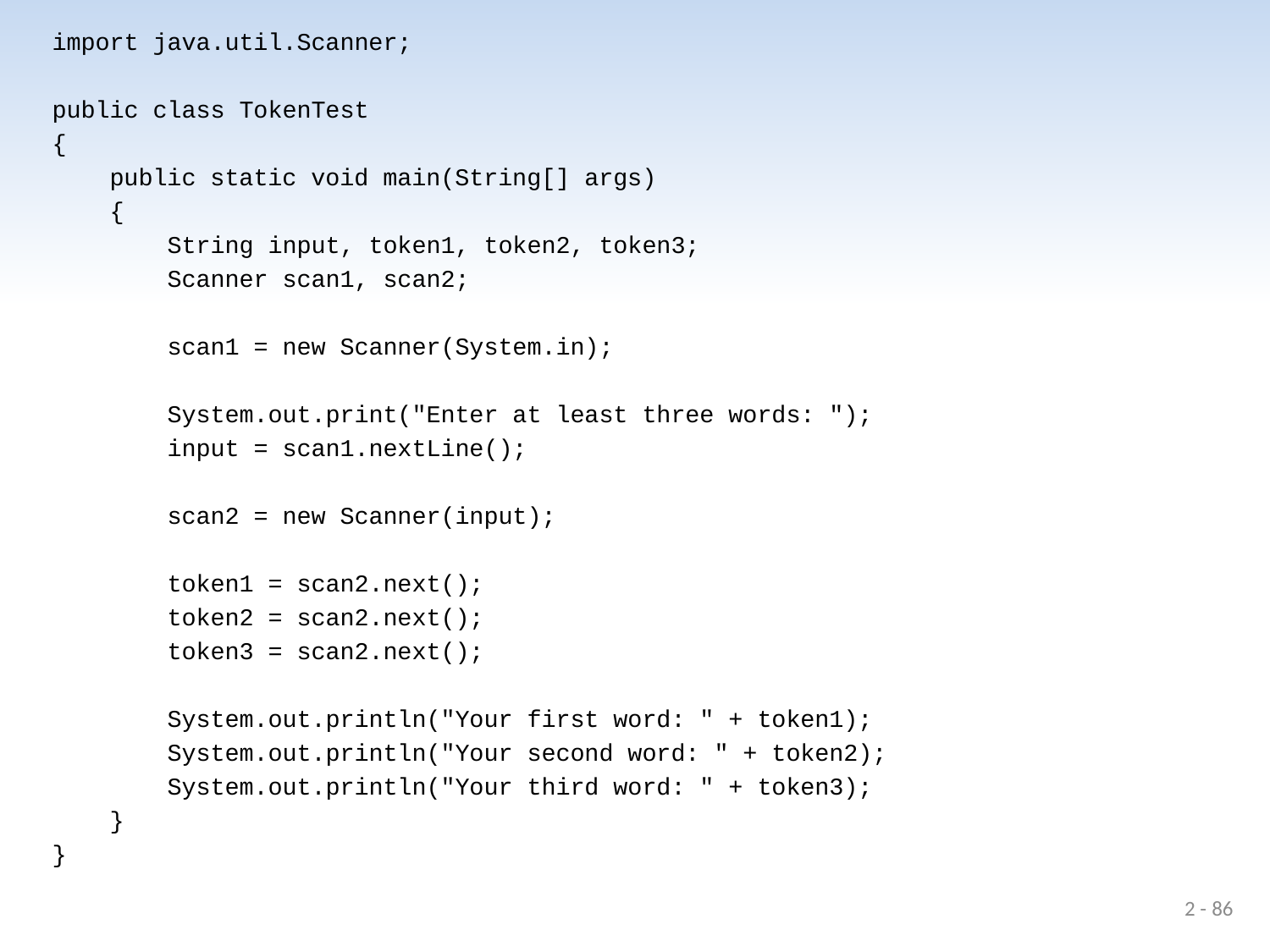

import java.util.Scanner;

public class TokenTest
{
    public static void main(String[] args)
    {
        String input, token1, token2, token3;
        Scanner scan1, scan2;

        scan1 = new Scanner(System.in);

        System.out.print("Enter at least three words: ");
        input = scan1.nextLine();

        scan2 = new Scanner(input);

        token1 = scan2.next();
        token2 = scan2.next();
        token3 = scan2.next();

        System.out.println("Your first word: " + token1);
        System.out.println("Your second word: " + token2);
        System.out.println("Your third word: " + token3);
    }
}
2 - 86